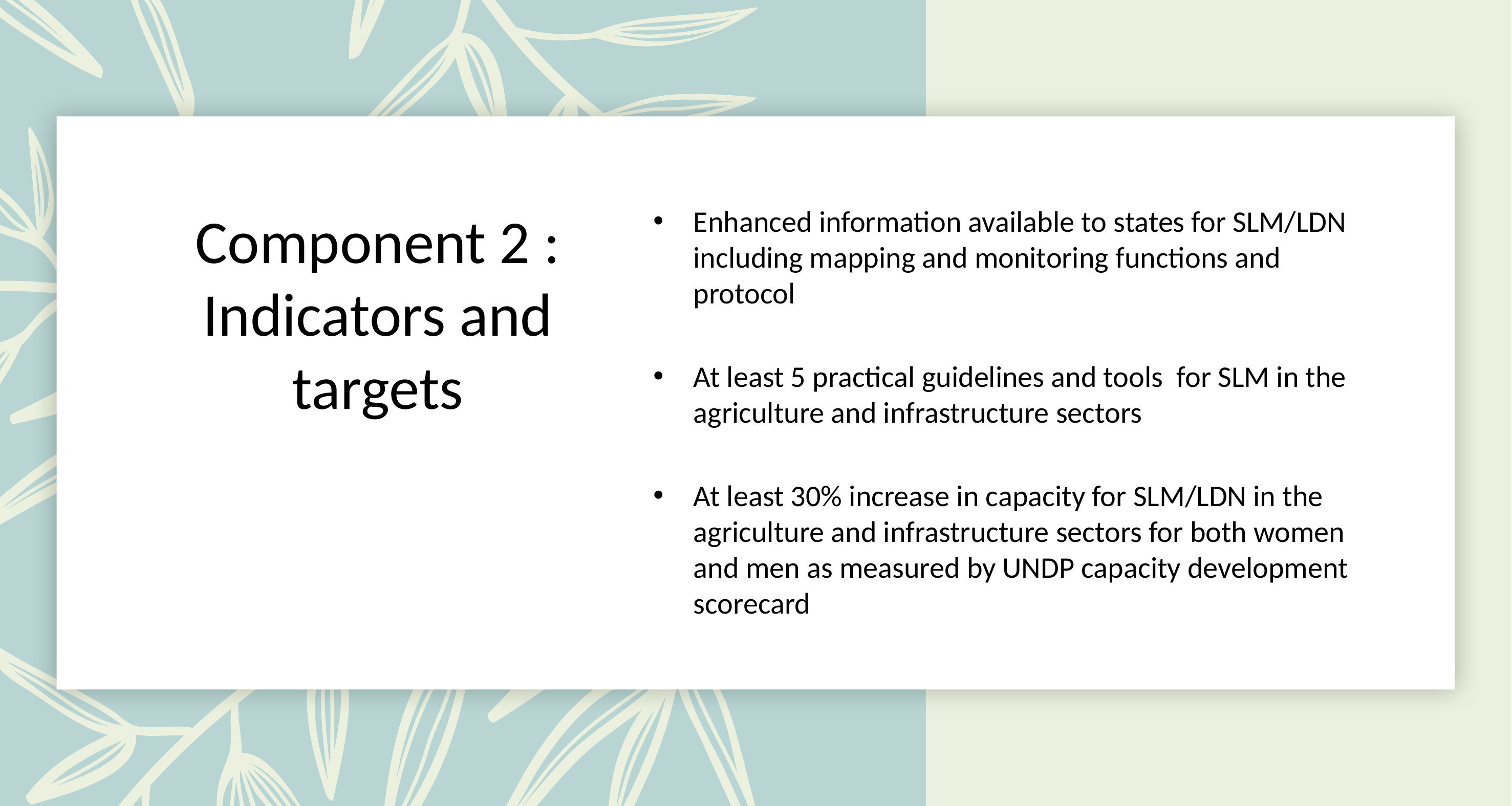

# Component 2 : Indicators and targets
Enhanced information available to states for SLM/LDN including mapping and monitoring functions and protocol

At least 5 practical guidelines and tools  for SLM in the agriculture and infrastructure sectors

At least 30% increase in capacity for SLM/LDN in the agriculture and infrastructure sectors for both women and men as measured by UNDP capacity development scorecard